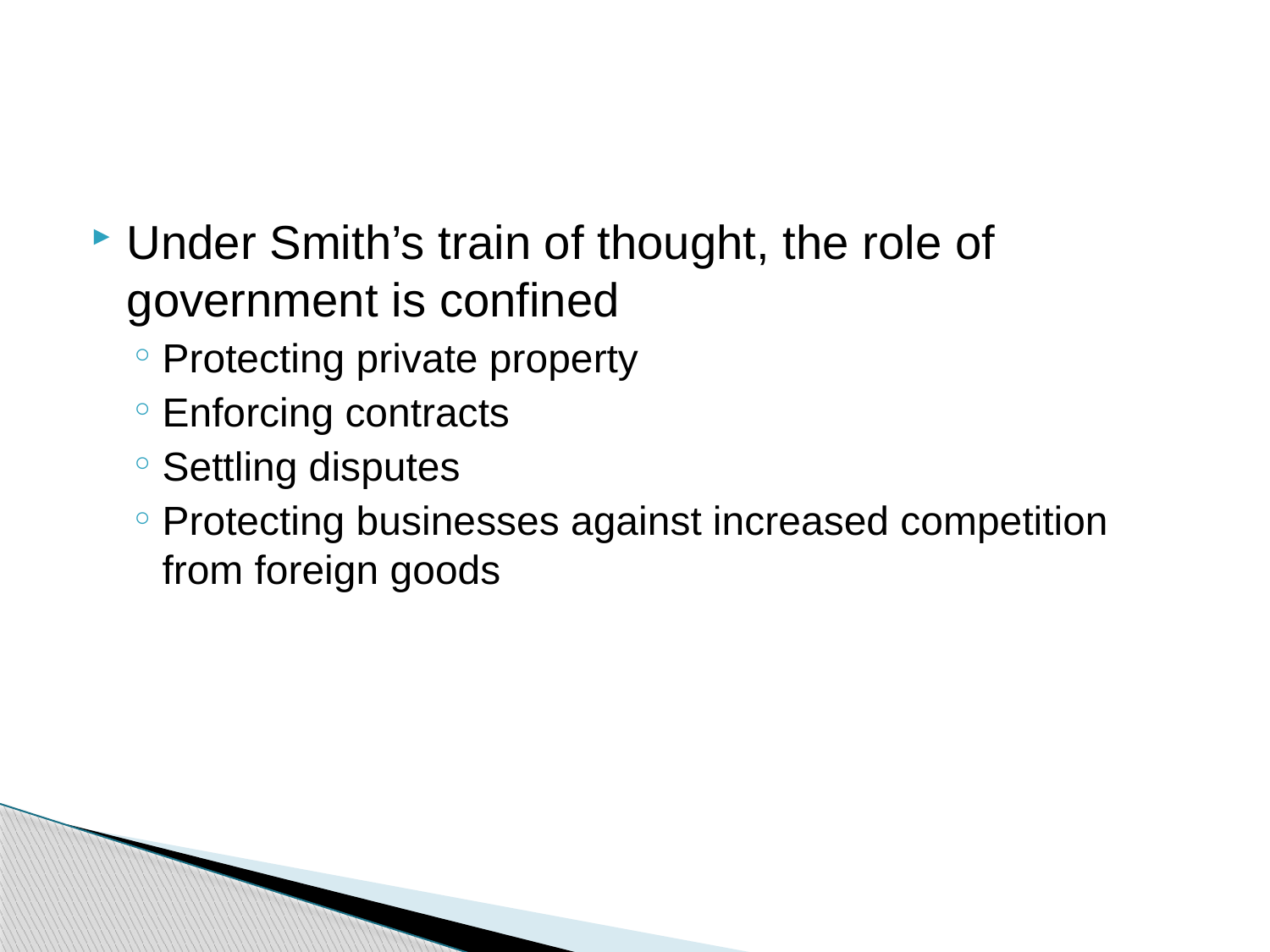

#
Under Smith’s train of thought, the role of government is confined
Protecting private property
Enforcing contracts
Settling disputes
Protecting businesses against increased competition from foreign goods